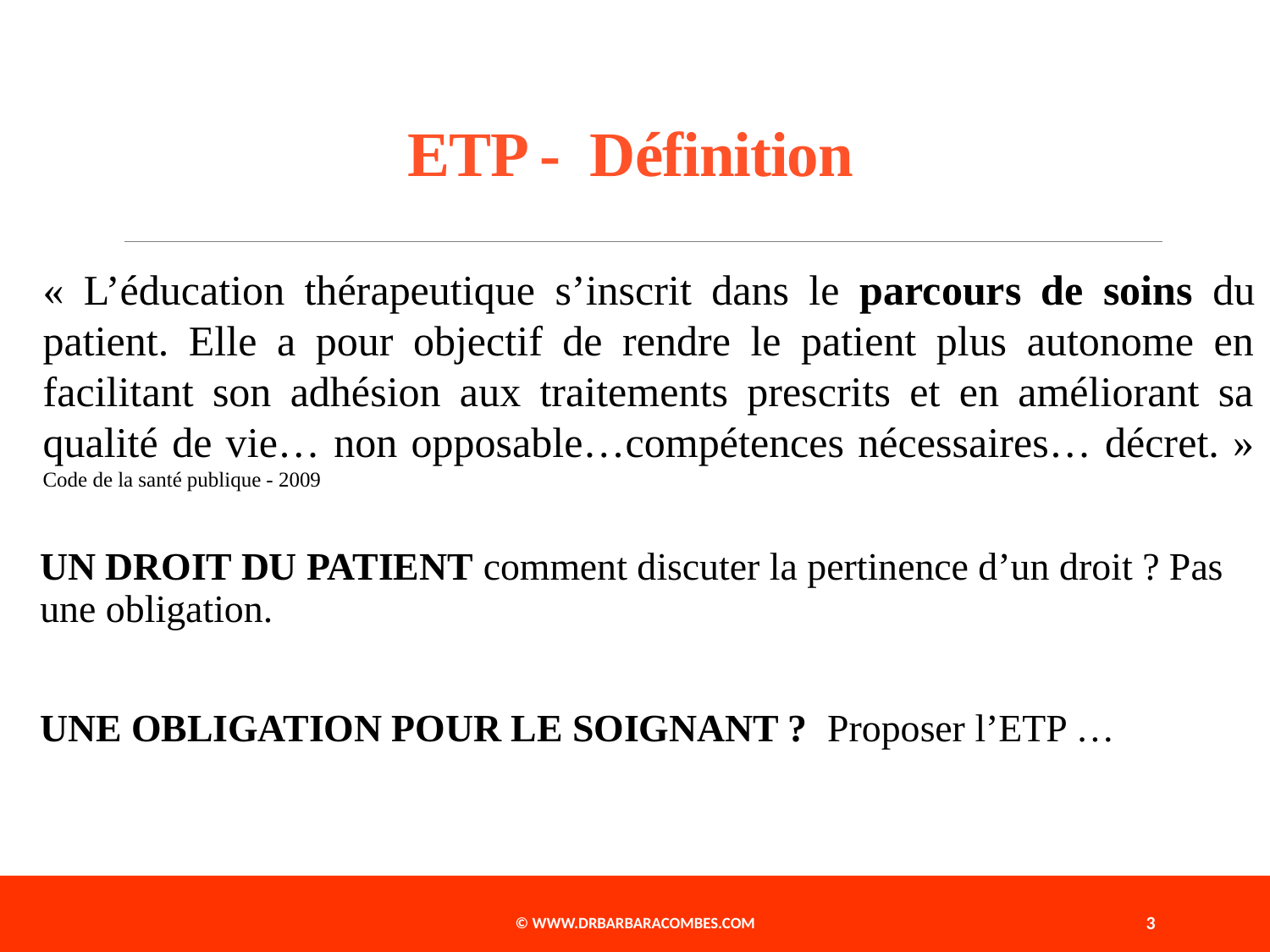

# ETP -  Définition
« L’éducation thérapeutique s’inscrit dans le parcours de soins du patient. Elle a pour objectif de rendre le patient plus autonome en facilitant son adhésion aux traitements prescrits et en améliorant sa qualité de vie… non opposable…compétences nécessaires… décret. » Code de la santé publique - 2009

UN DROIT DU PATIENT comment discuter la pertinence d’un droit ? Pas une obligation.

UNE OBLIGATION POUR LE SOIGNANT ?  Proposer l’ETP …

© www.drbarbaracombes.com
3